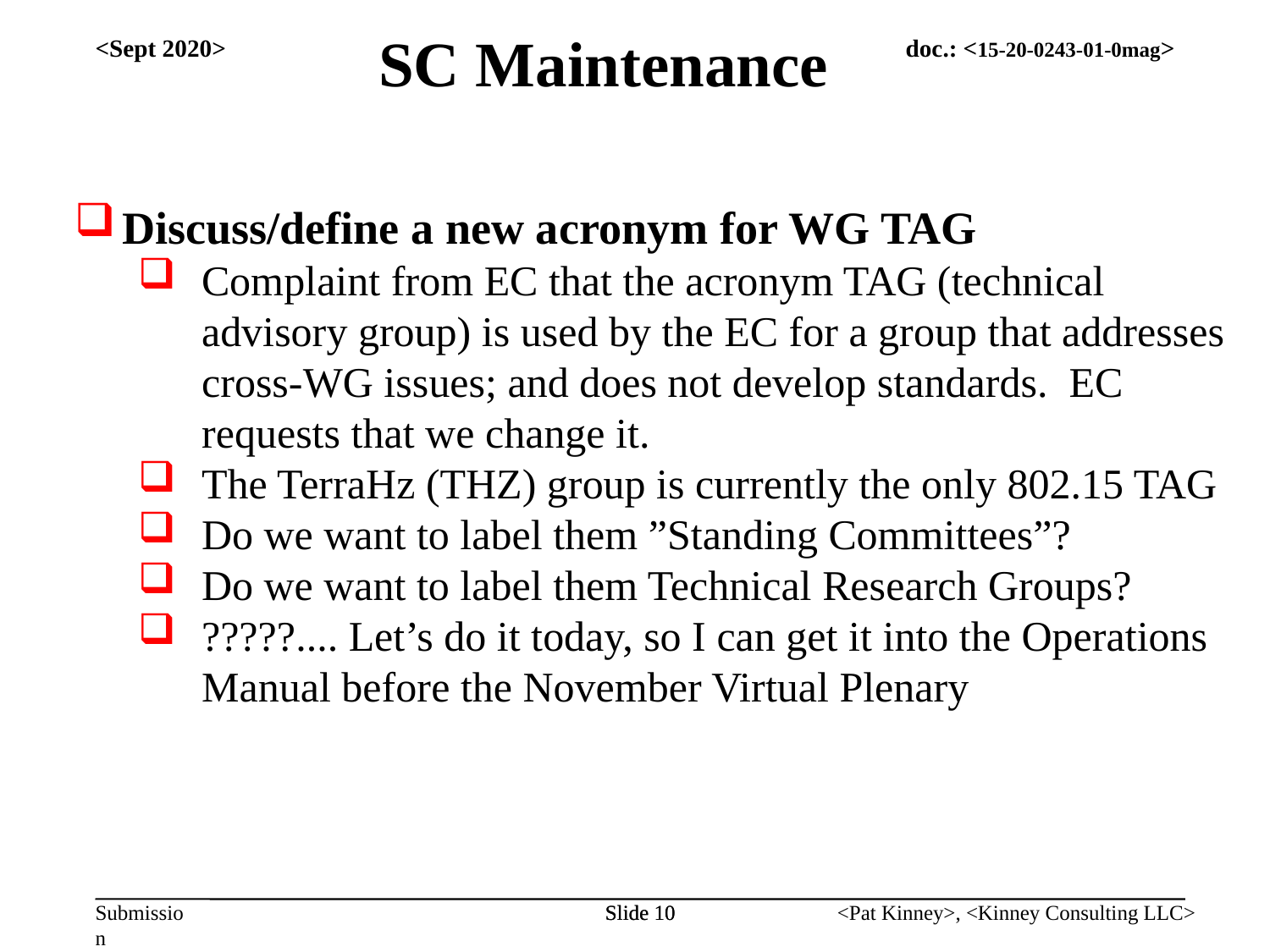

SC Maintenance
<Sept 2020>
Discuss/define a new acronym for WG TAG
Complaint from EC that the acronym TAG (technical advisory group) is used by the EC for a group that addresses cross-WG issues; and does not develop standards.  EC requests that we change it.
The TerraHz (THZ) group is currently the only 802.15 TAG
Do we want to label them ”Standing Committees”?
Do we want to label them Technical Research Groups?
?????.... Let’s do it today, so I can get it into the Operations Manual before the November Virtual Plenary
Slide 10
Slide 10
<Pat Kinney>, <Kinney Consulting LLC>